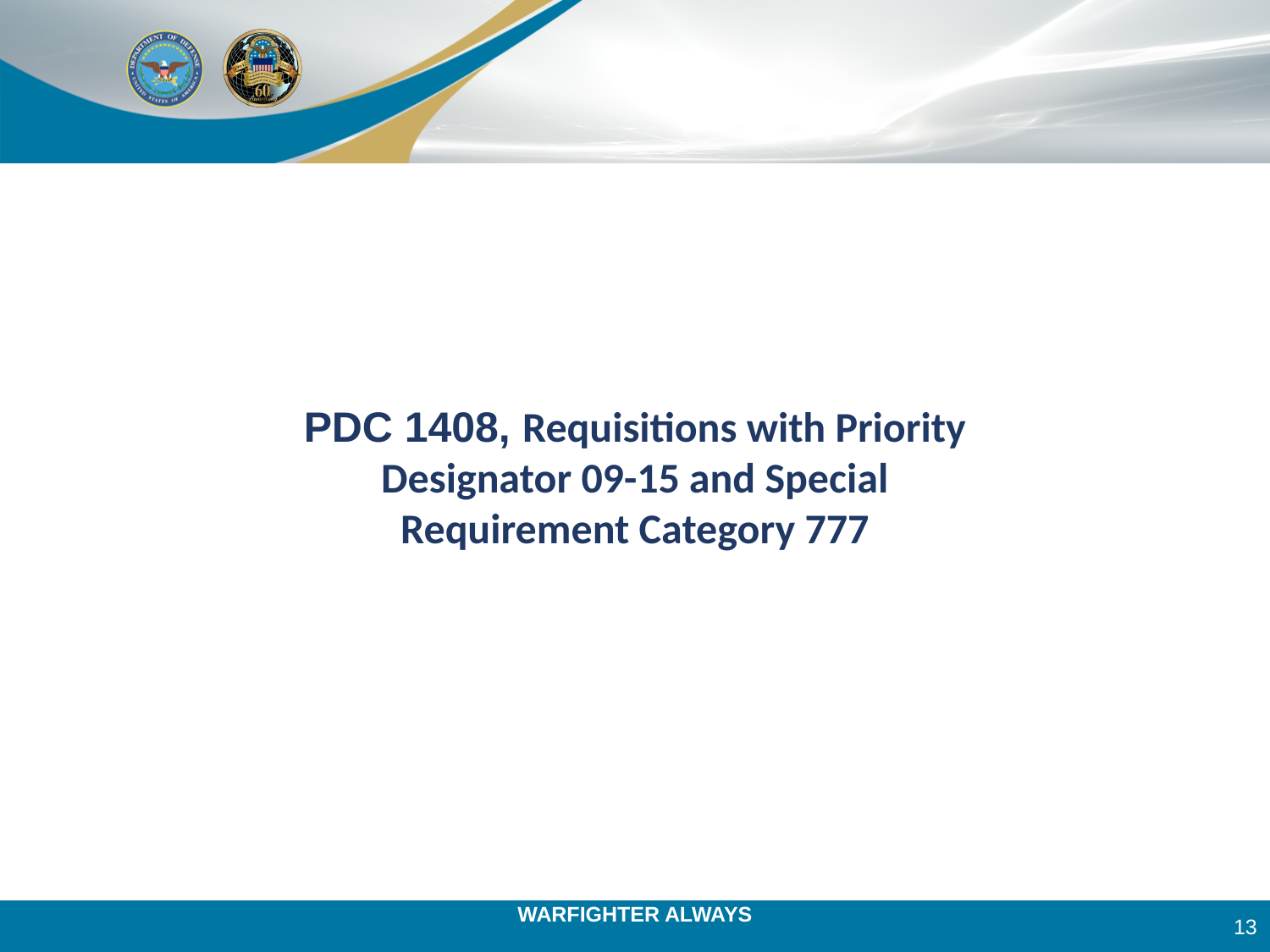

PDC 1408, Requisitions with Priority Designator 09-15 and Special Requirement Category 777
13